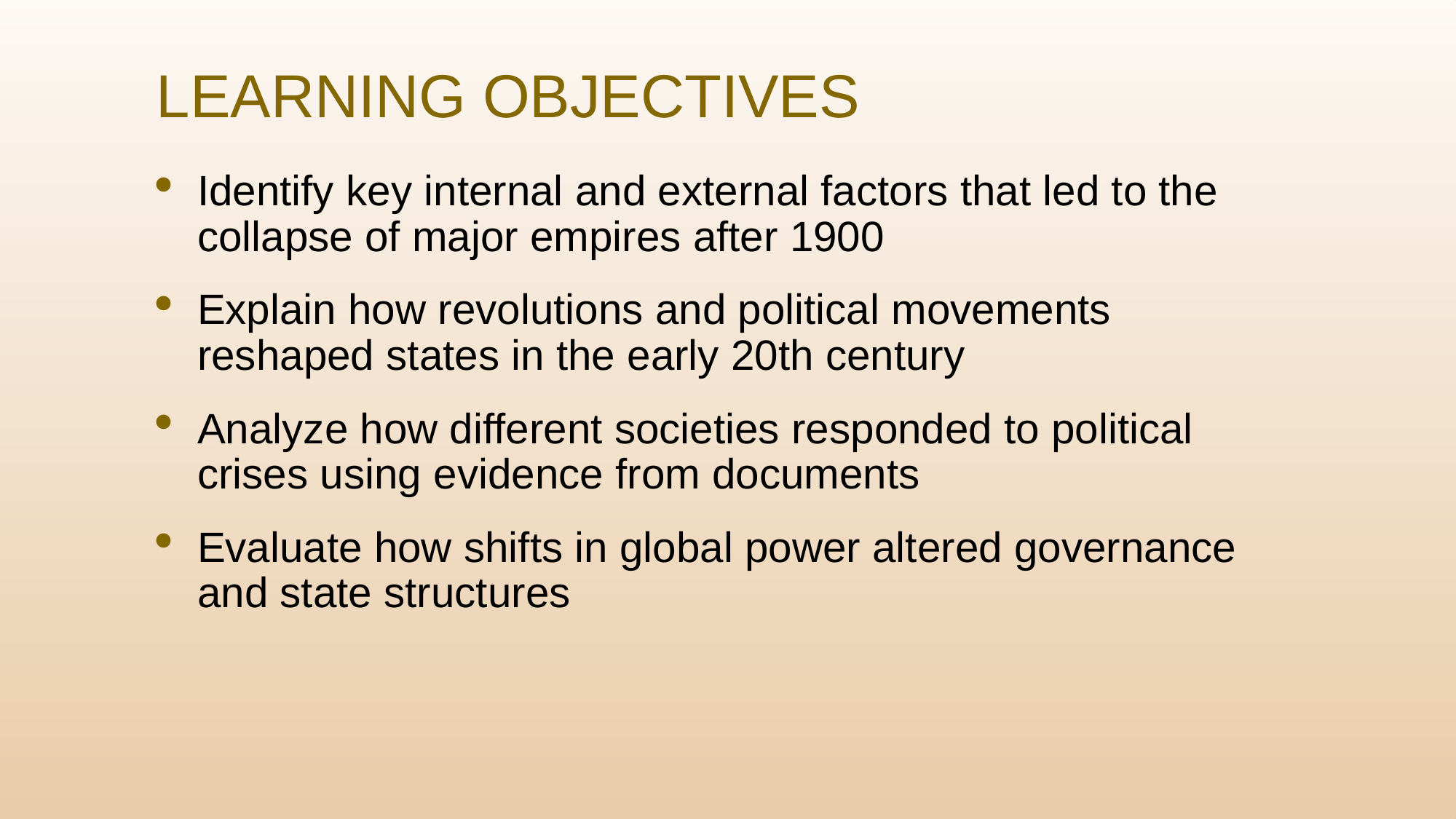

# Learning Objectives
Identify key internal and external factors that led to the collapse of major empires after 1900
Explain how revolutions and political movements reshaped states in the early 20th century
Analyze how different societies responded to political crises using evidence from documents
Evaluate how shifts in global power altered governance and state structures